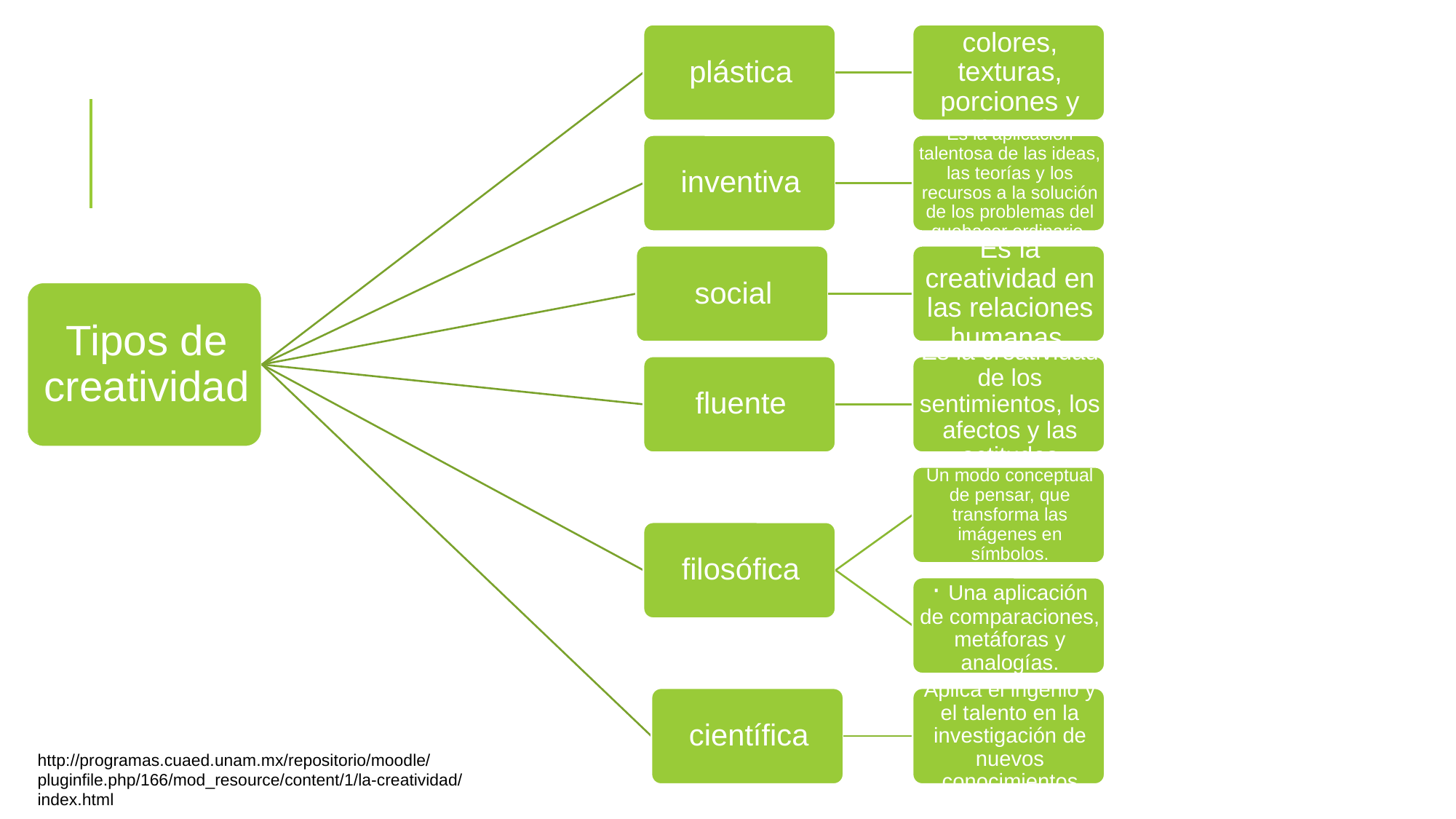

Tipos de creatividad

plástica

Formas, colores, texturas, porciones y volúmenes.

inventiva

Es la aplicación talentosa de las ideas, las teorías y los recursos a la solución de los problemas del quehacer ordinario.

social

Es la creatividad en las relaciones humanas.

fluente

Es la creatividad de los sentimientos, los afectos y las actitudes

filosófica

Un modo conceptual de pensar, que transforma las imágenes en símbolos.

⋅ Una aplicación de comparaciones, metáforas y analogías.

científica

Aplica el ingenio y el talento en la investigación de nuevos conocimientos
http://programas.cuaed.unam.mx/repositorio/moodle/pluginfile.php/166/mod_resource/content/1/la-creatividad/index.html